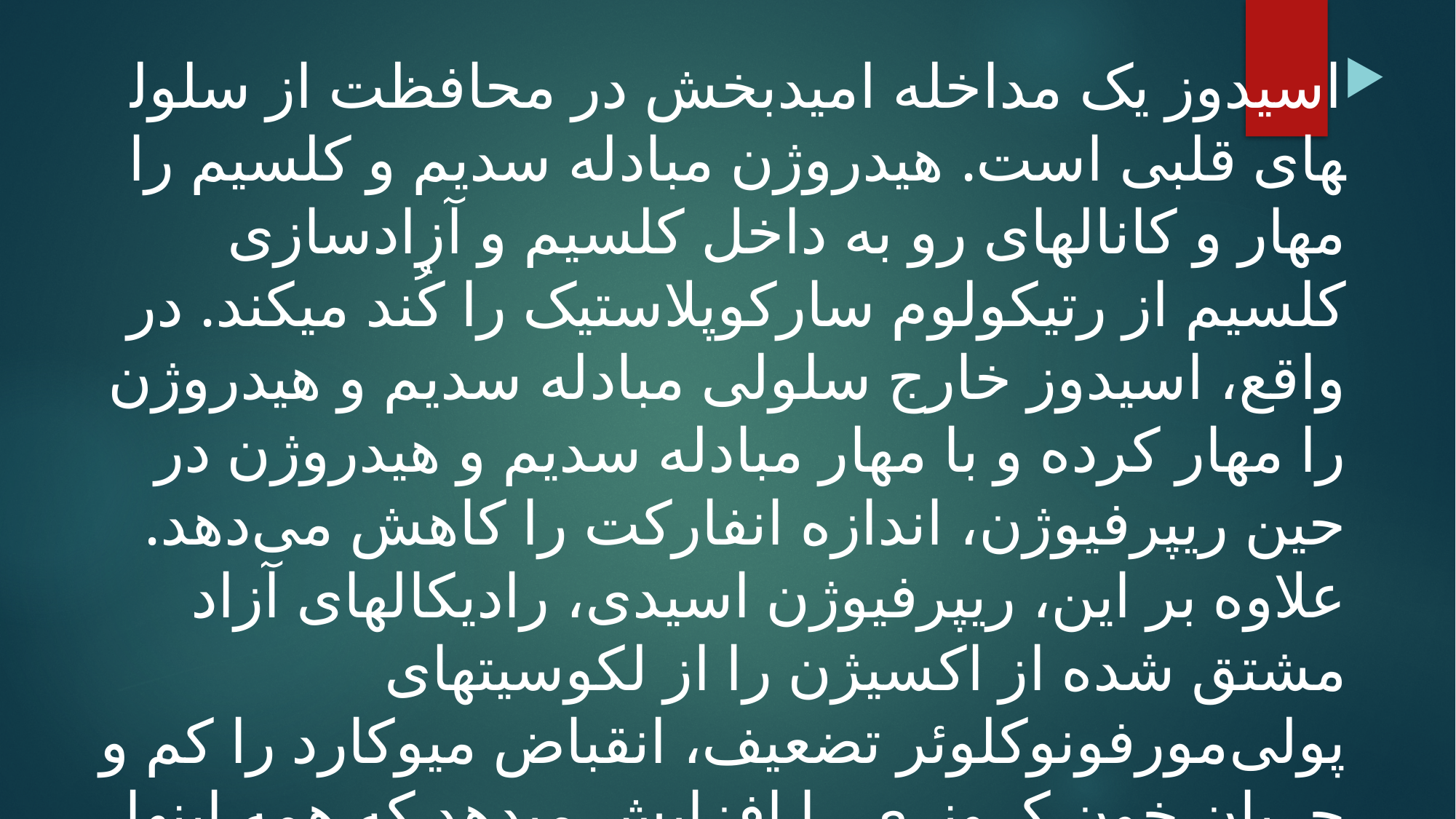

اسیدوز یک مداخله امیدبخش در محافظت از سلول­های قلبی است. هیدروژن مبادله سدیم و کلسیم را مهار و کانال­های رو به داخل کلسیم و آزادسازی کلسیم از رتیکولوم سارکوپلاستیک را کُند می­کند. در واقع، اسیدوز خارج سلولی مبادله سدیم و هیدروژن را مهار کرده و با مهار مبادله سدیم و هیدروژن در حین ری­پرفیوژن، اندازه انفارکت را کاهش می‌دهد. علاوه بر این، ری­پرفیوژن اسیدی، رادیکال­های آزاد مشتق شده از اکسیژن را از لکوسیت­های پولی‌مورفونوکلوئر تضعیف، انقباض میوکارد را کم و جریان خون کرونری را افزایش می­دهد که همه این­ها ممکن است در محدود کردن اندازه انفارکت نقش داشته باشند